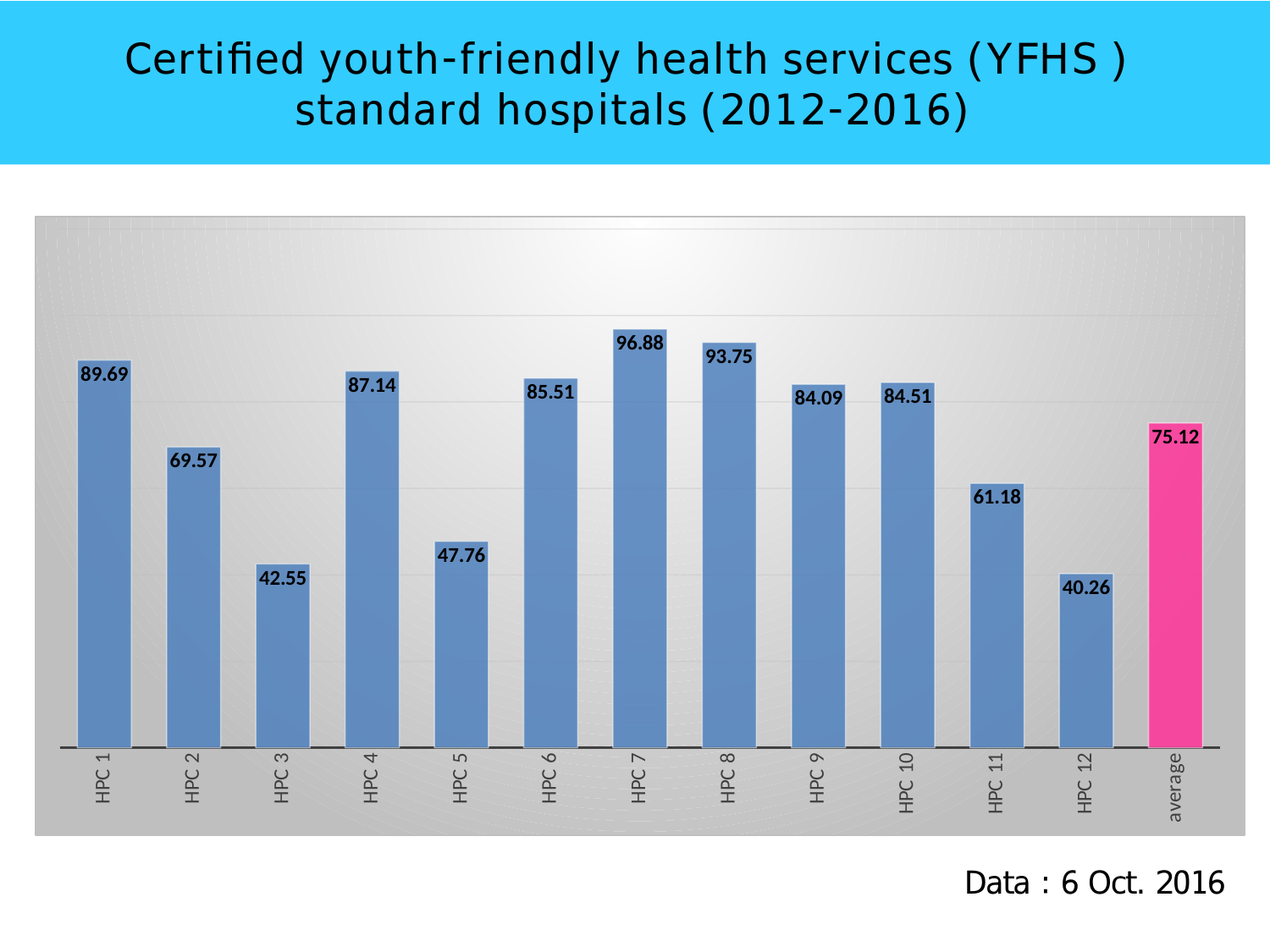

Certified youth-friendly health services (YFHS )
standard hospitals (2012-2016)

### Chart

| Category |  |
|---|---|
| HPC 1 | 89.69 |
| HPC 2 | 69.57 |
| HPC 3 | 42.55 |
| HPC 4 | 87.14 |
| HPC 5 | 47.76 |
| HPC 6 | 85.51 |
| HPC 7 | 96.88 |
| HPC 8 | 93.75 |
| HPC 9 | 84.09 |
| HPC 10 | 84.51 |
| HPC 11 | 61.18 |
| HPC 12 | 40.26 |
| average | 75.12 |
Data : 6 Oct. 2016